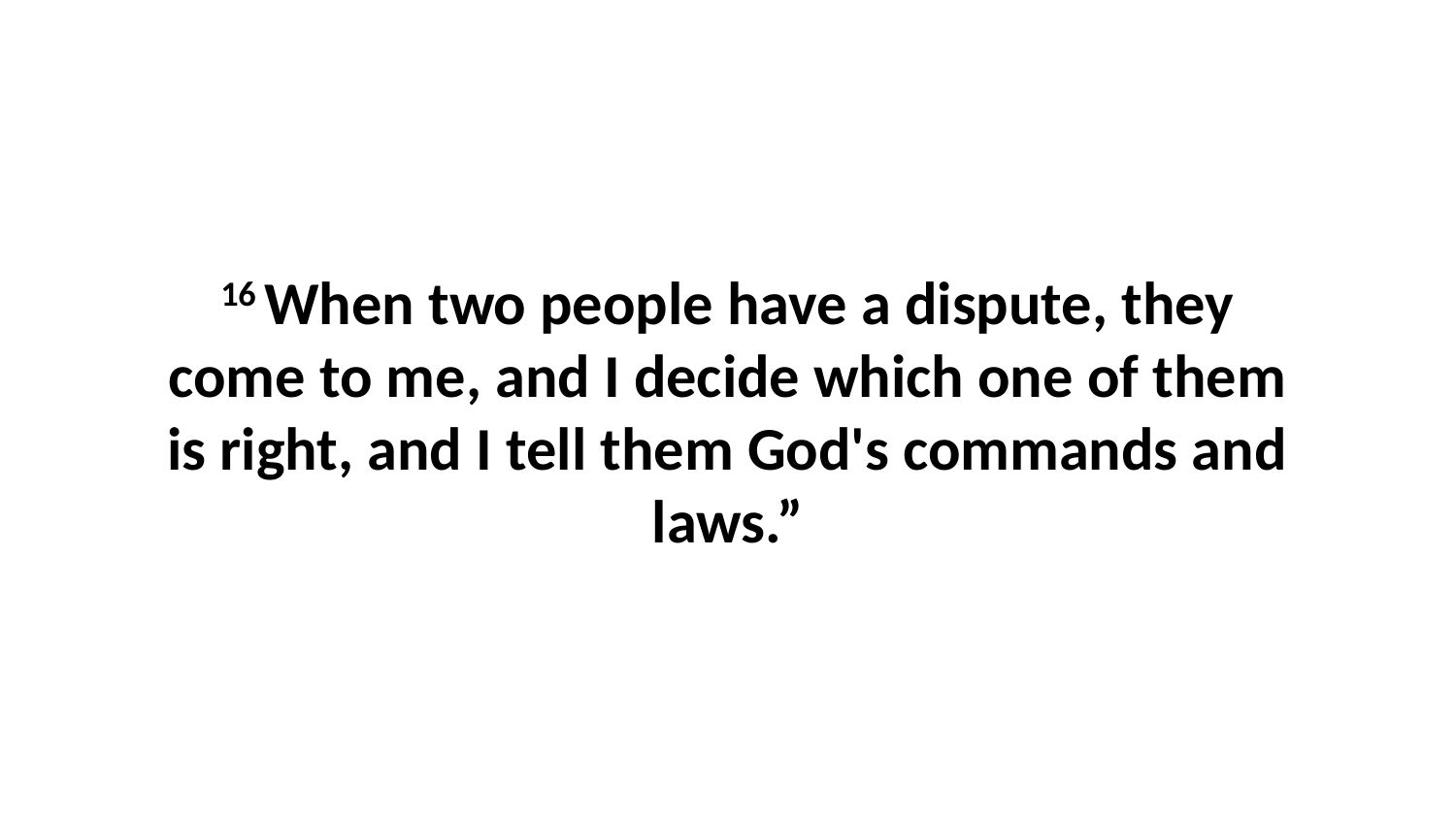

16 When two people have a dispute, they come to me, and I decide which one of them is right, and I tell them God's commands and laws.”